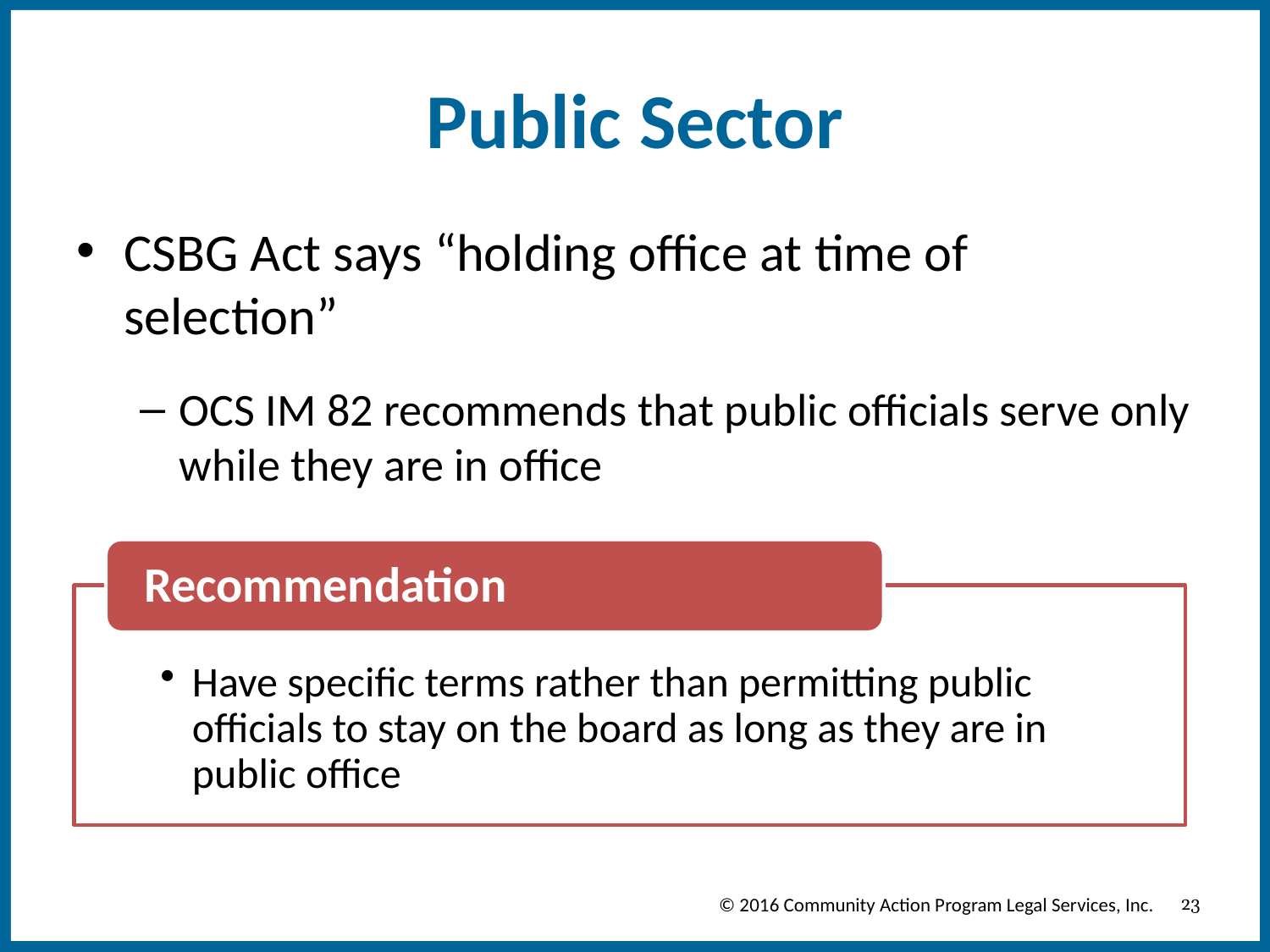

# Public Sector
CSBG Act says “holding office at time of selection”
OCS IM 82 recommends that public officials serve only while they are in office

Have specific terms rather than permitting public officials to stay on the board as long as they are in public office
Recommendation